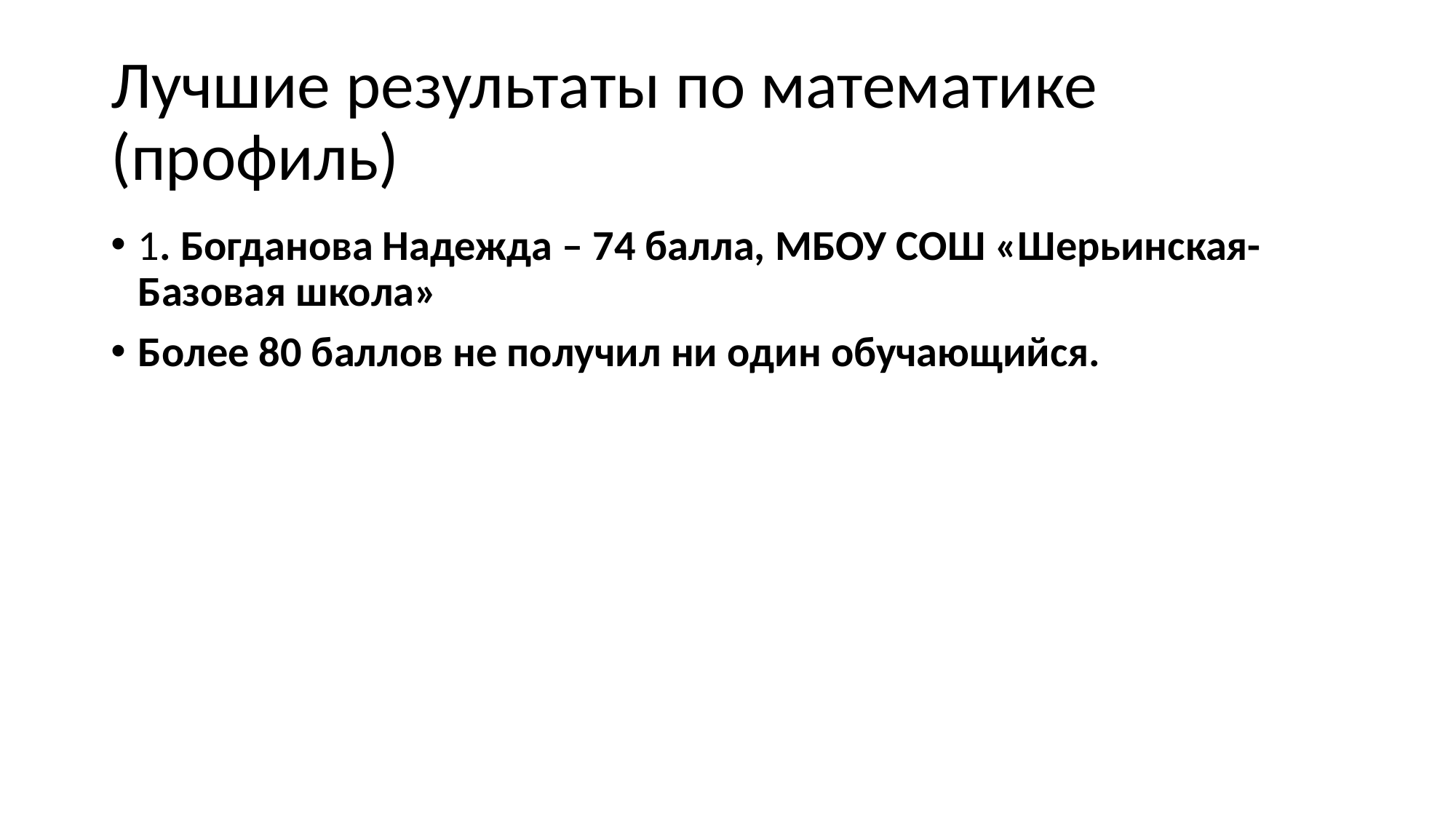

# Лучшие результаты по математике (профиль)
1. Богданова Надежда – 74 балла, МБОУ СОШ «Шерьинская-Базовая школа»
Более 80 баллов не получил ни один обучающийся.